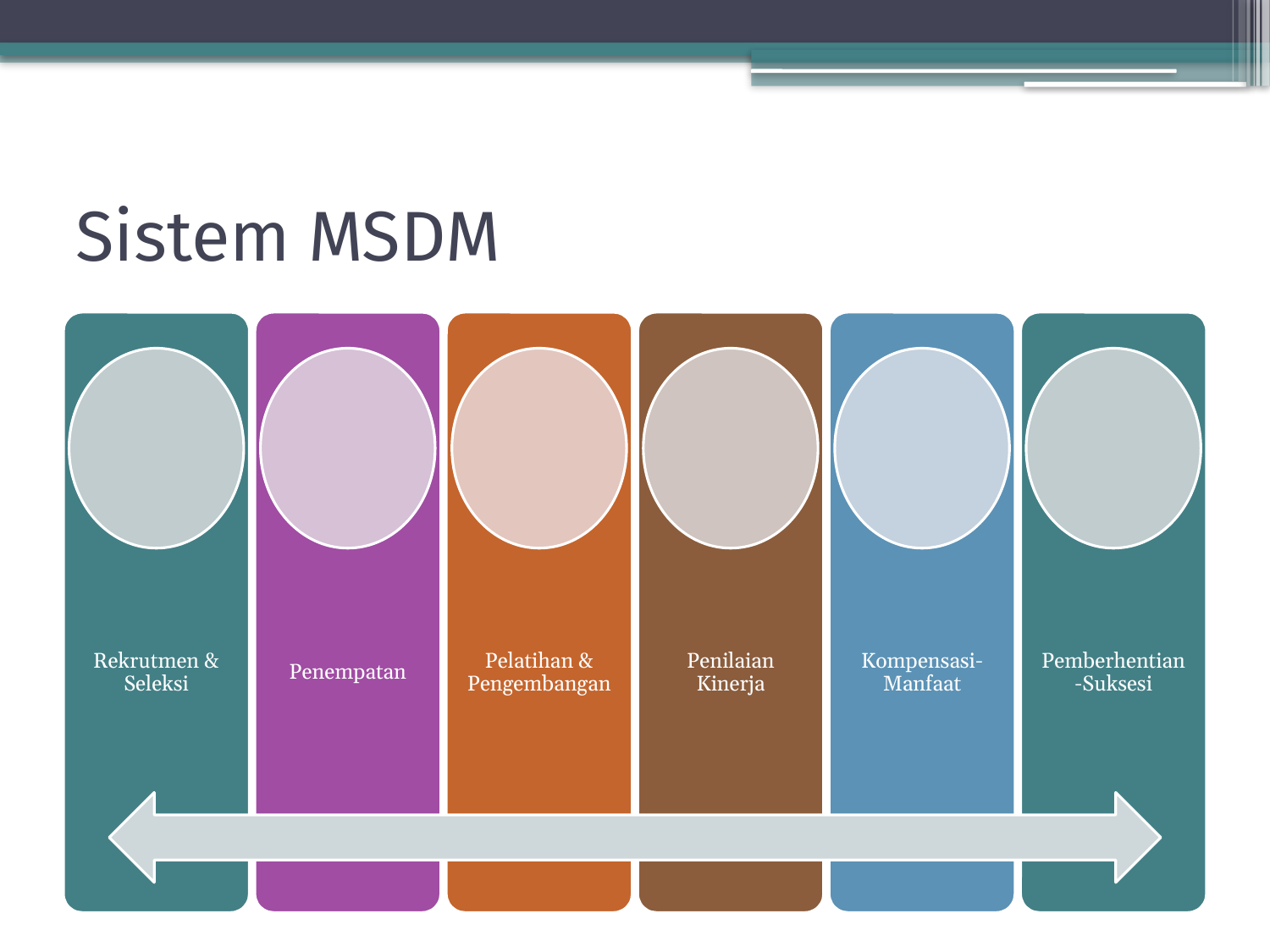

# Sistem MSDM
Rekrutmen & Seleksi
Penempatan
Pelatihan & Pengembangan
Penilaian Kinerja
Kompensasi-Manfaat
Pemberhentian-Suksesi